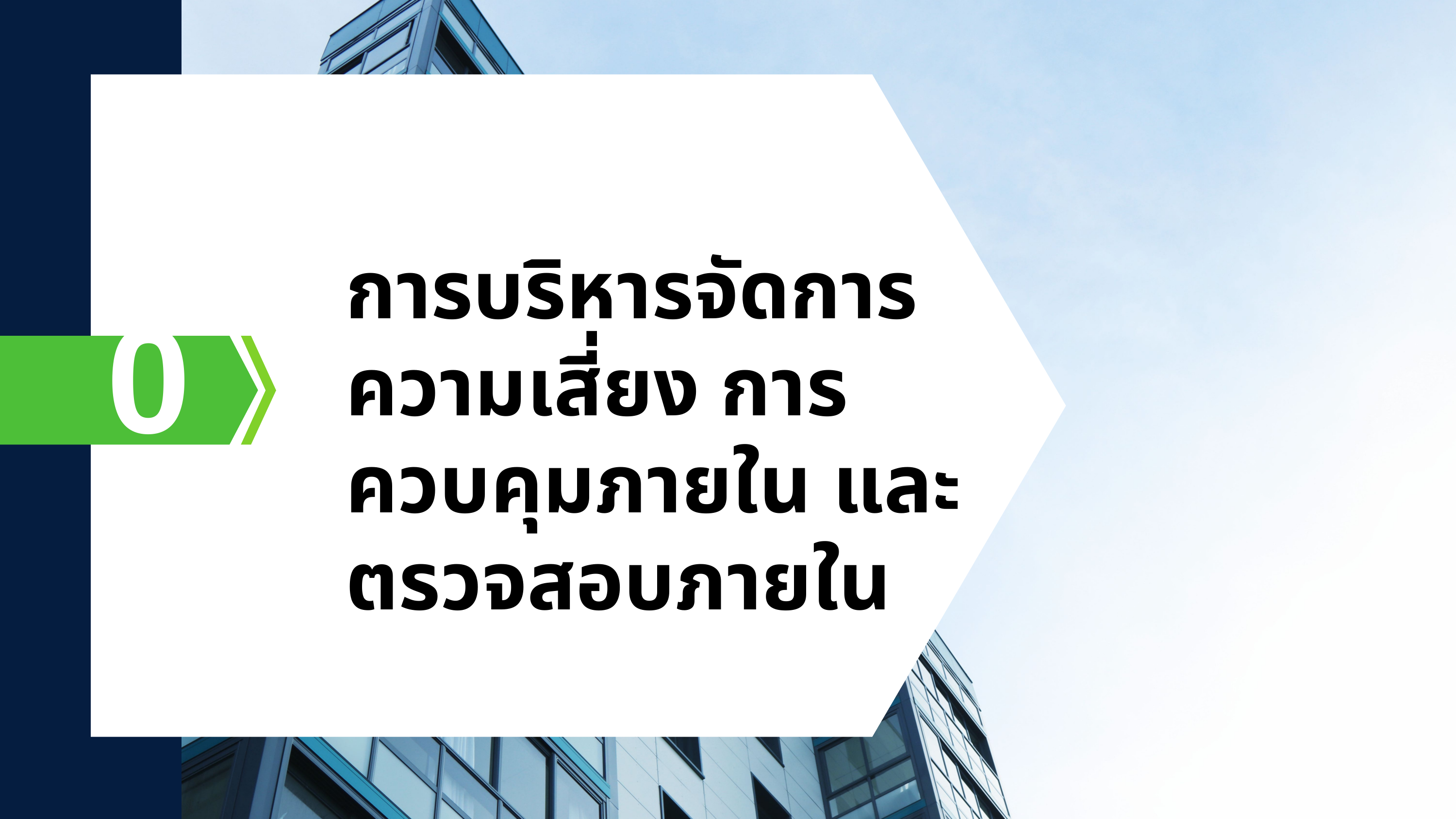

02

การบริหารจัดการความเสี่ยง การควบคุมภายใน และตรวจสอบภายใน